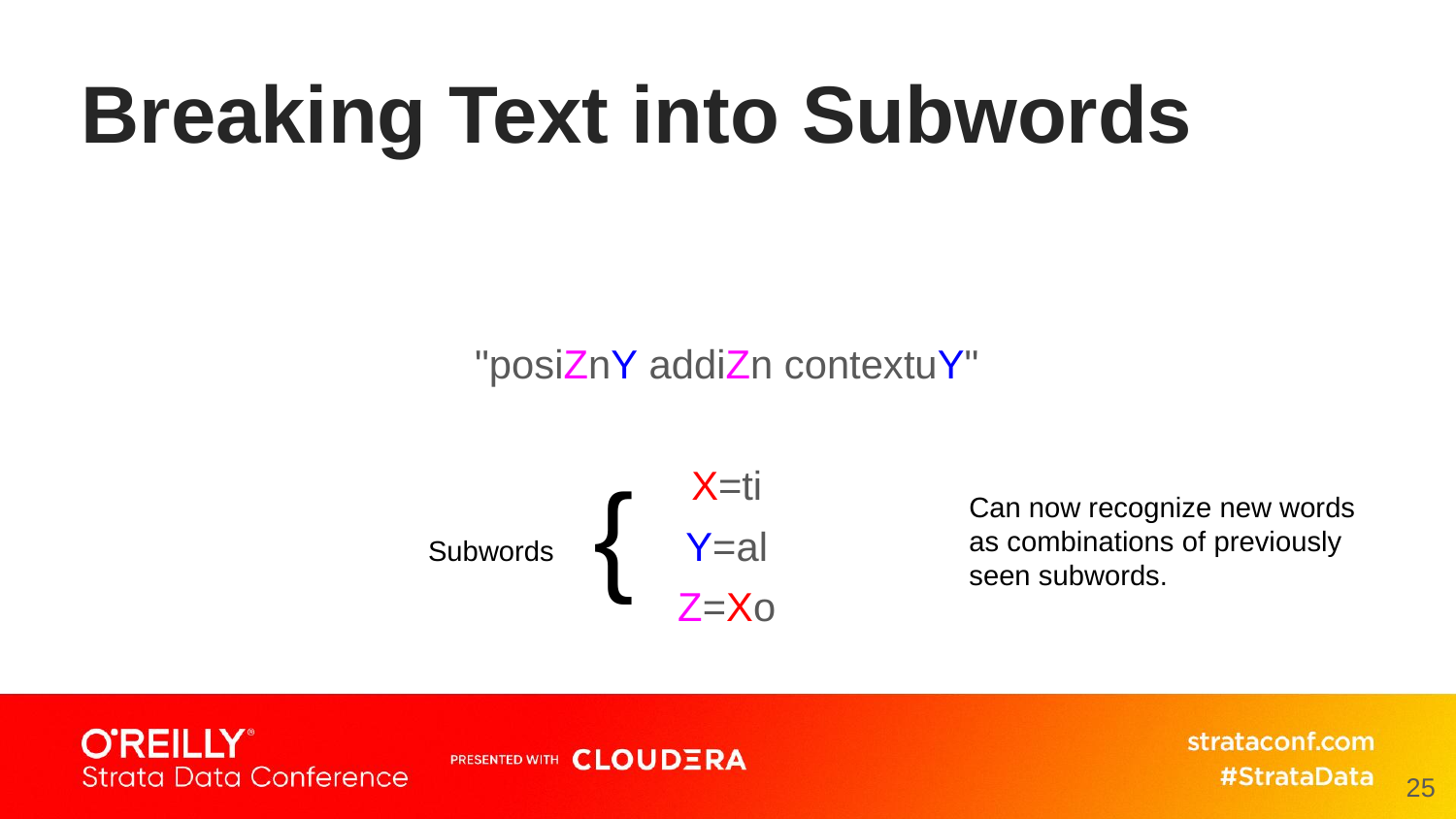

# Breaking Text into Subwords
"posiZnY addiZn contextuY"

X=ti
Y=al
Z=Xo
{
Can now recognize new words as combinations of previously seen subwords.
Subwords
25